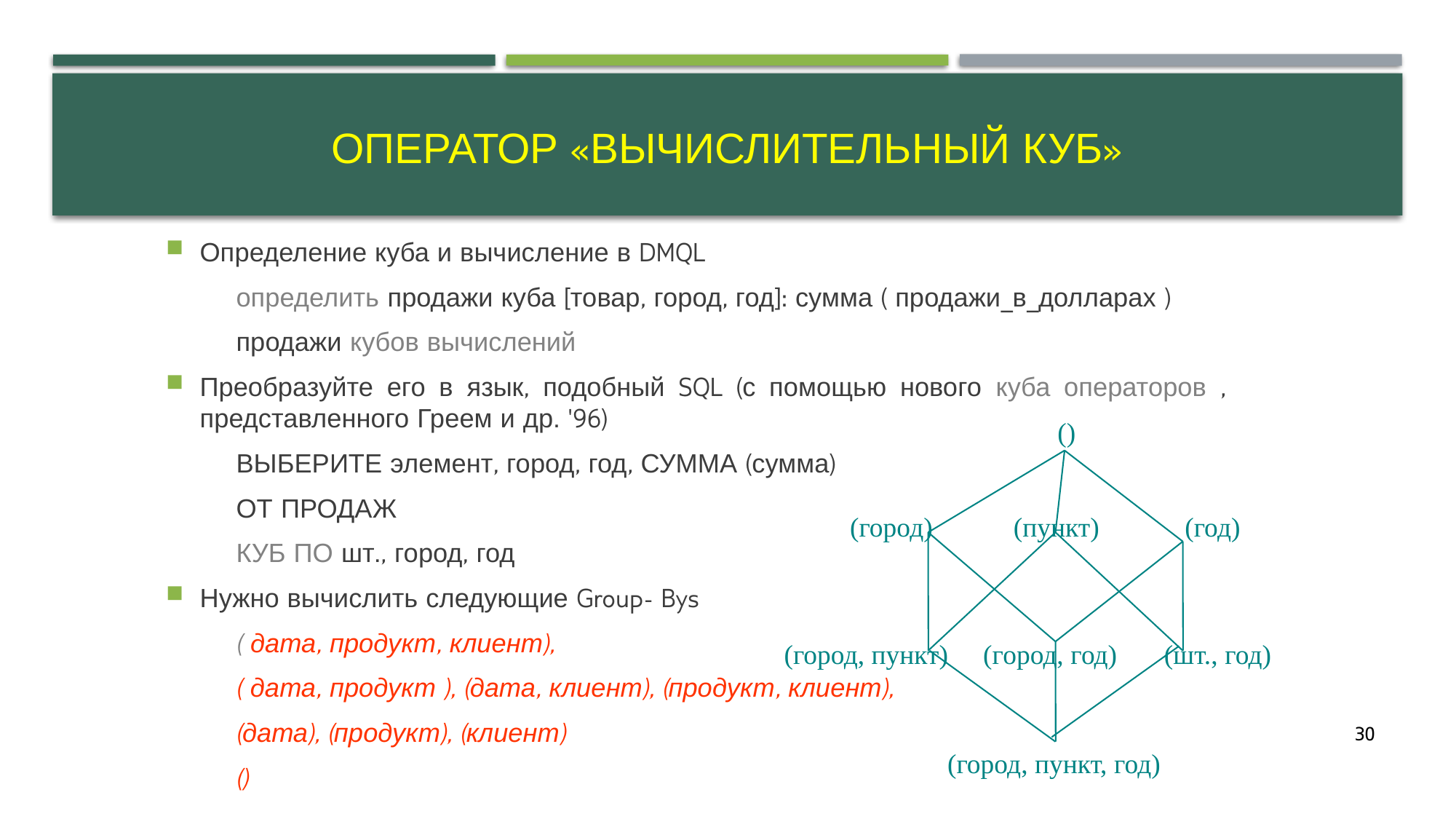

# Оператор «Вычислительный куб»
Определение куба и вычисление в DMQL
определить продажи куба [товар, город, год]: сумма ( продажи_в_долларах )
продажи кубов вычислений
Преобразуйте его в язык, подобный SQL (с помощью нового куба операторов , представленного Греем и др. '96)
ВЫБЕРИТЕ элемент, город, год, СУММА (сумма)
ОТ ПРОДАЖ
КУБ ПО шт., город, год
Нужно вычислить следующие Group- Bys
( дата, продукт, клиент),
( дата, продукт ), (дата, клиент), (продукт, клиент),
(дата), (продукт), (клиент)
()
()

(город)
(пункт)
(год)

(город, пункт)
(город, год)
(шт., год)

(город, пункт, год)
30